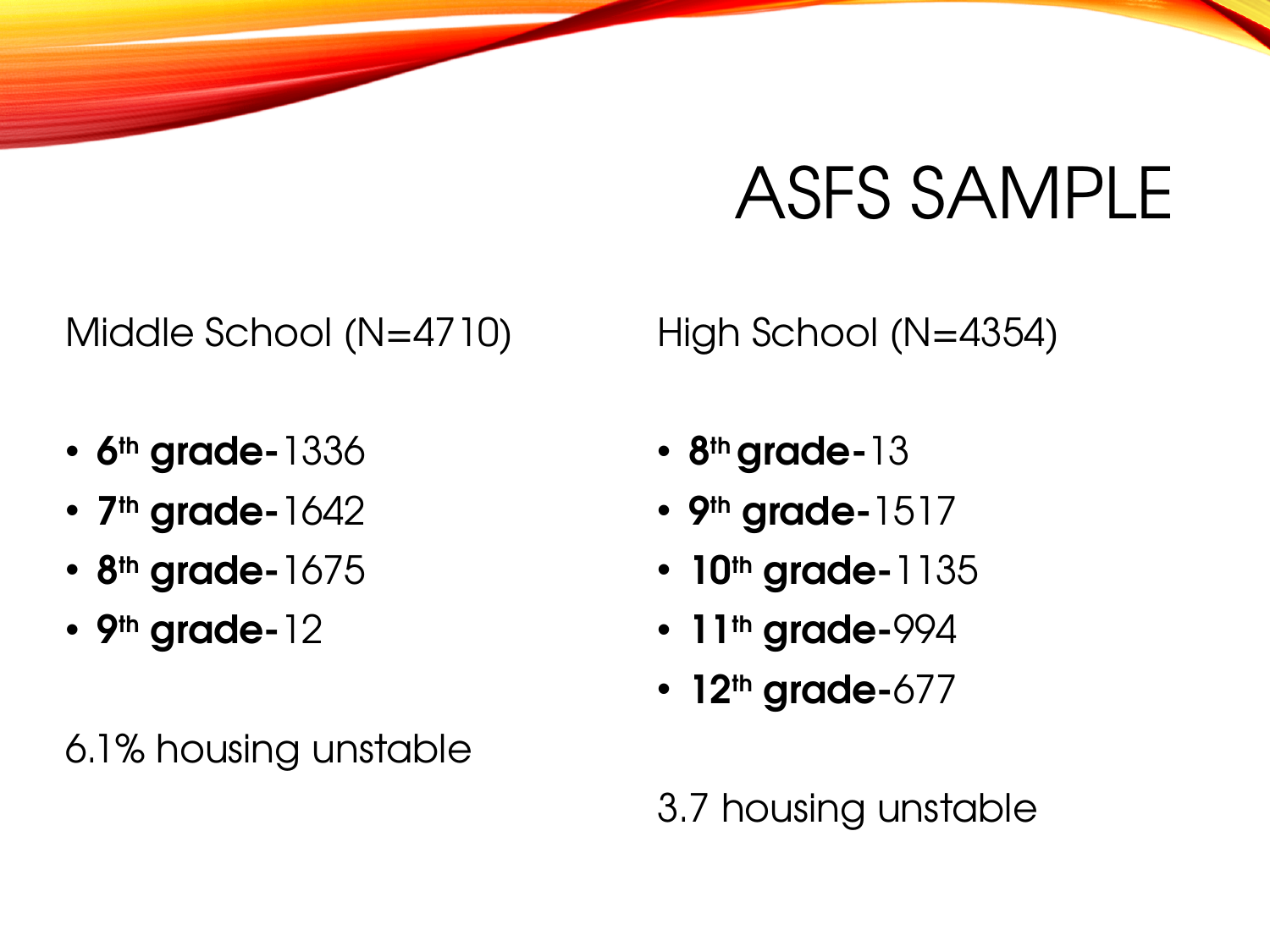

# ASFS Sample
Middle School (N=4710)

6th grade-1336
7th grade-1642
8th grade-1675
9th grade-12

6.1% housing unstable

High School (N=4354)

8th grade-13
9th grade-1517
10th grade-1135
11th grade-994
12th grade-677

3.7 housing unstable